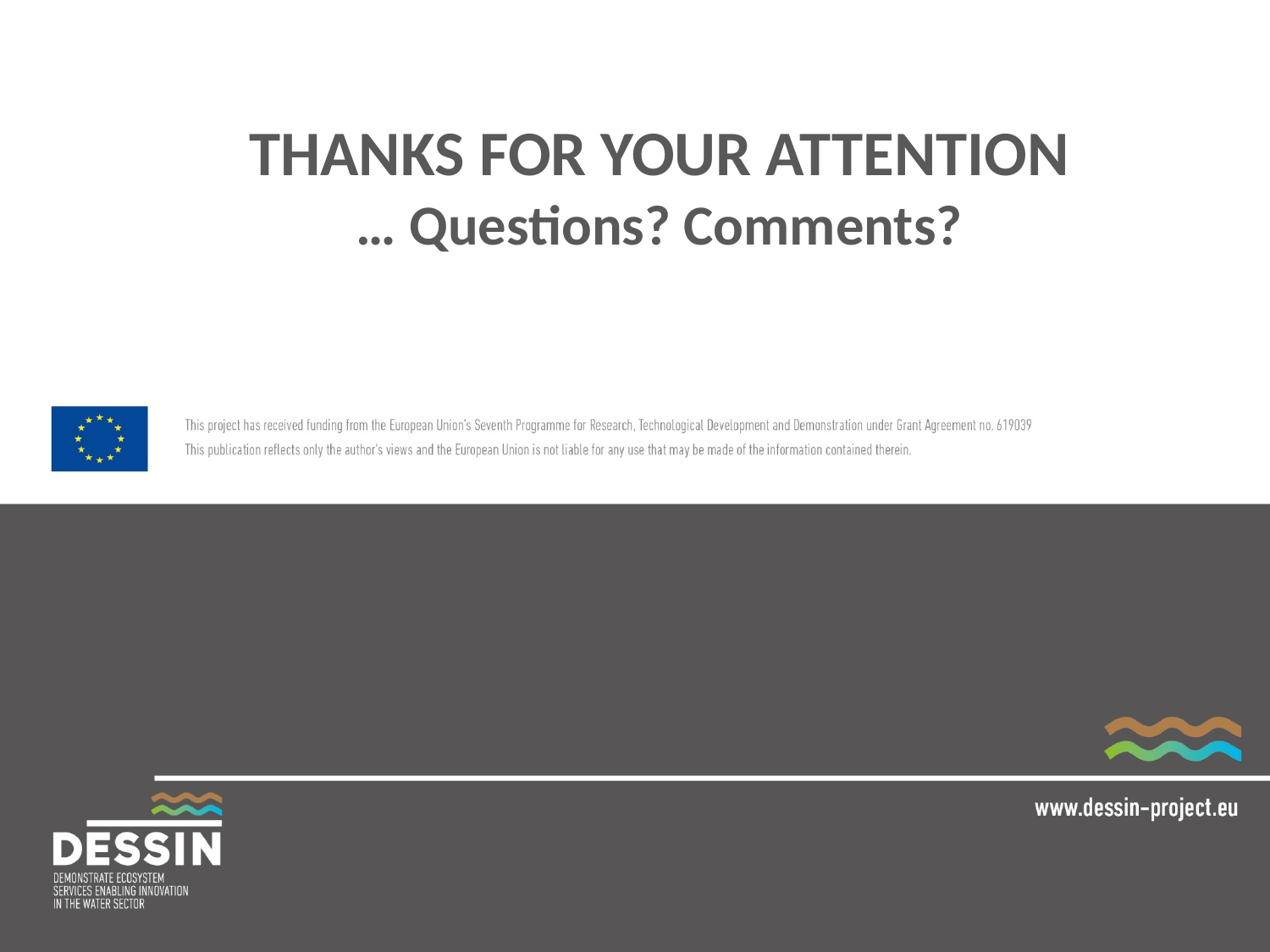

THANKS FOR YOUR ATTENTION
… Questions? Comments?